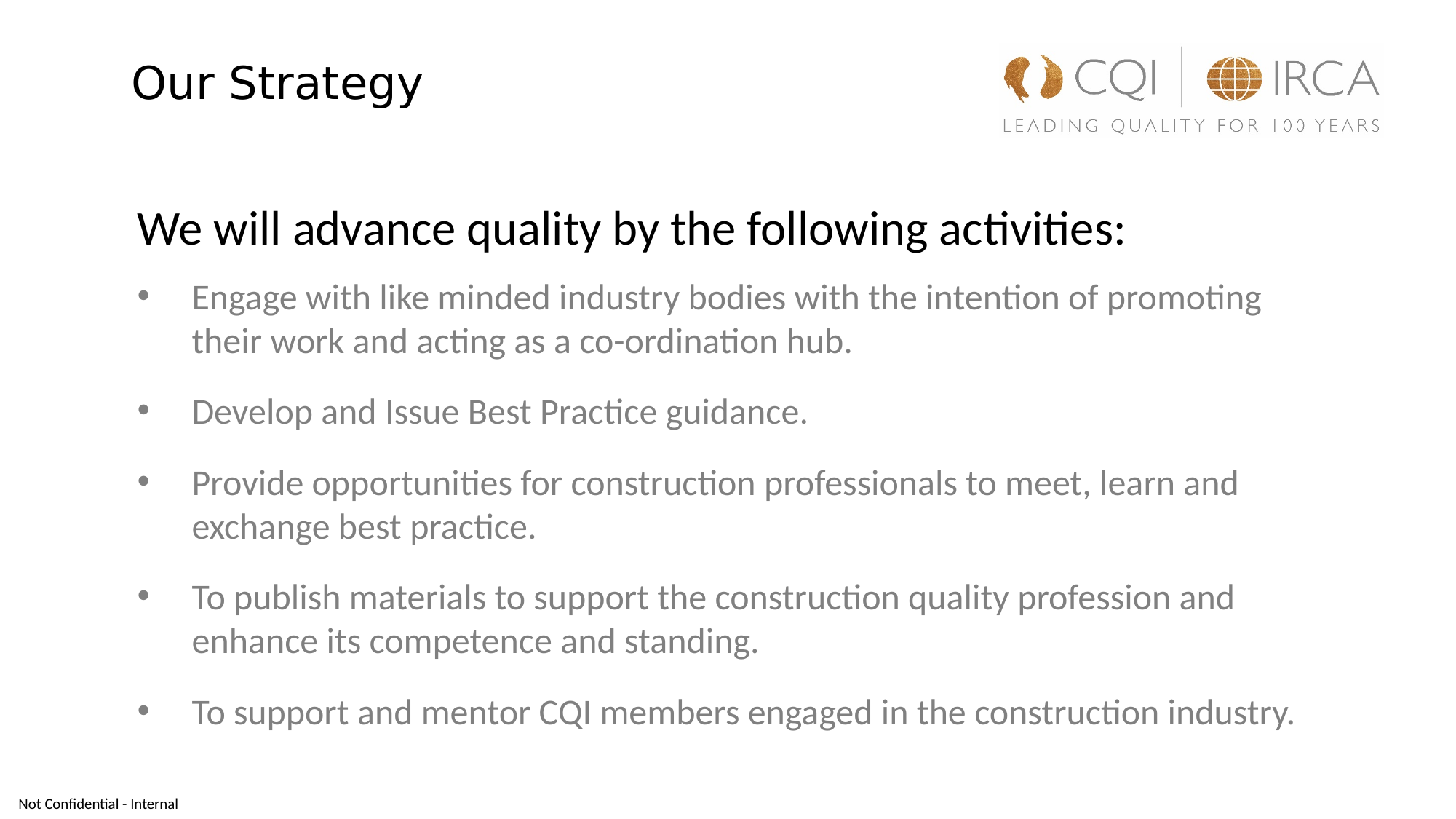

Our Strategy
We will advance quality by the following activities:
Engage with like minded industry bodies with the intention of promoting their work and acting as a co-ordination hub.
Develop and Issue Best Practice guidance.
Provide opportunities for construction professionals to meet, learn and exchange best practice.
To publish materials to support the construction quality profession and enhance its competence and standing.
To support and mentor CQI members engaged in the construction industry.